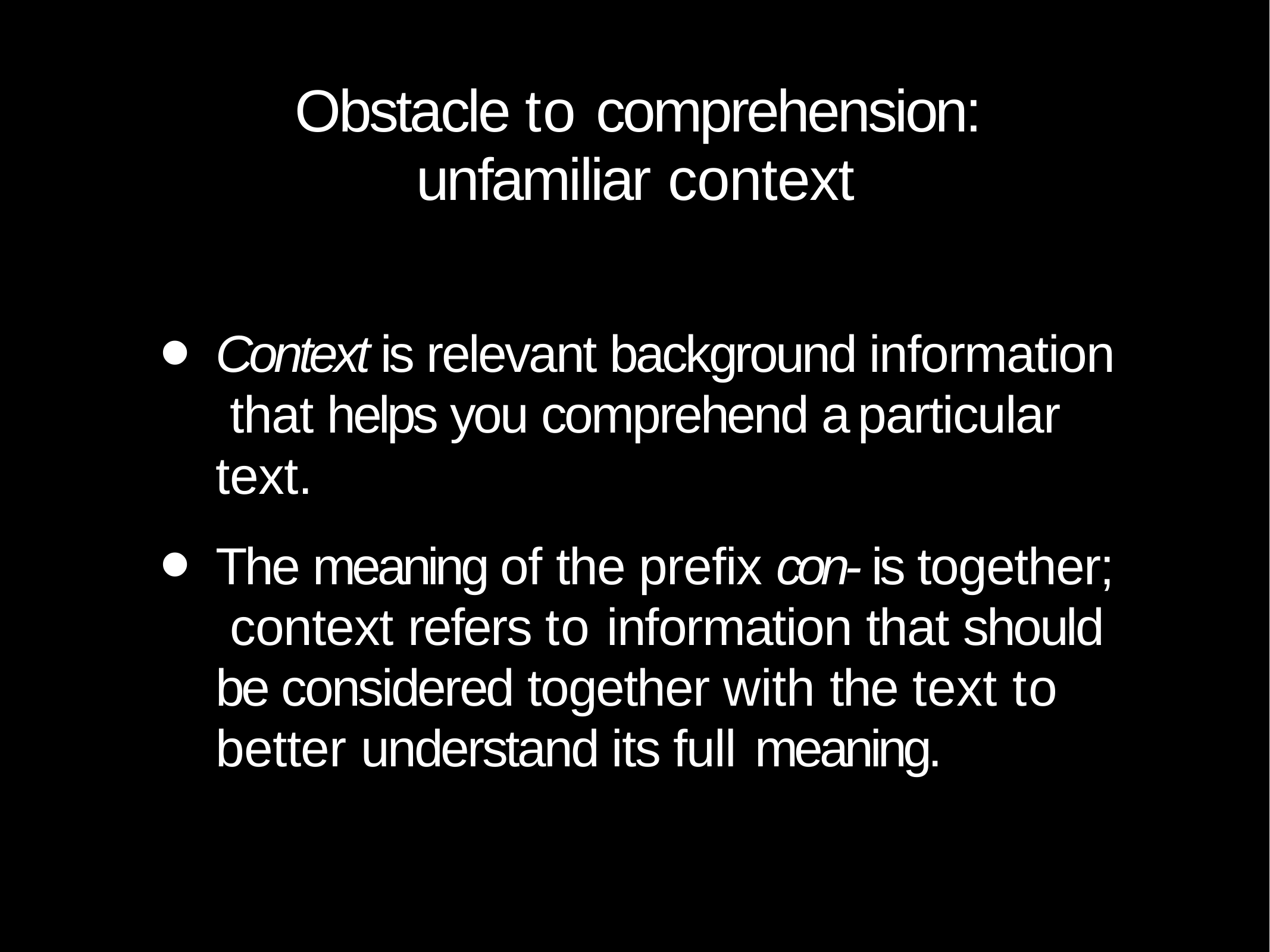

# Obstacle to comprehension:  unfamiliar context
Context is relevant background information  that helps you comprehend a particular  text.
The meaning of the prefix con- is together;  context refers to information that should  be considered together with the text to  better understand its full meaning.